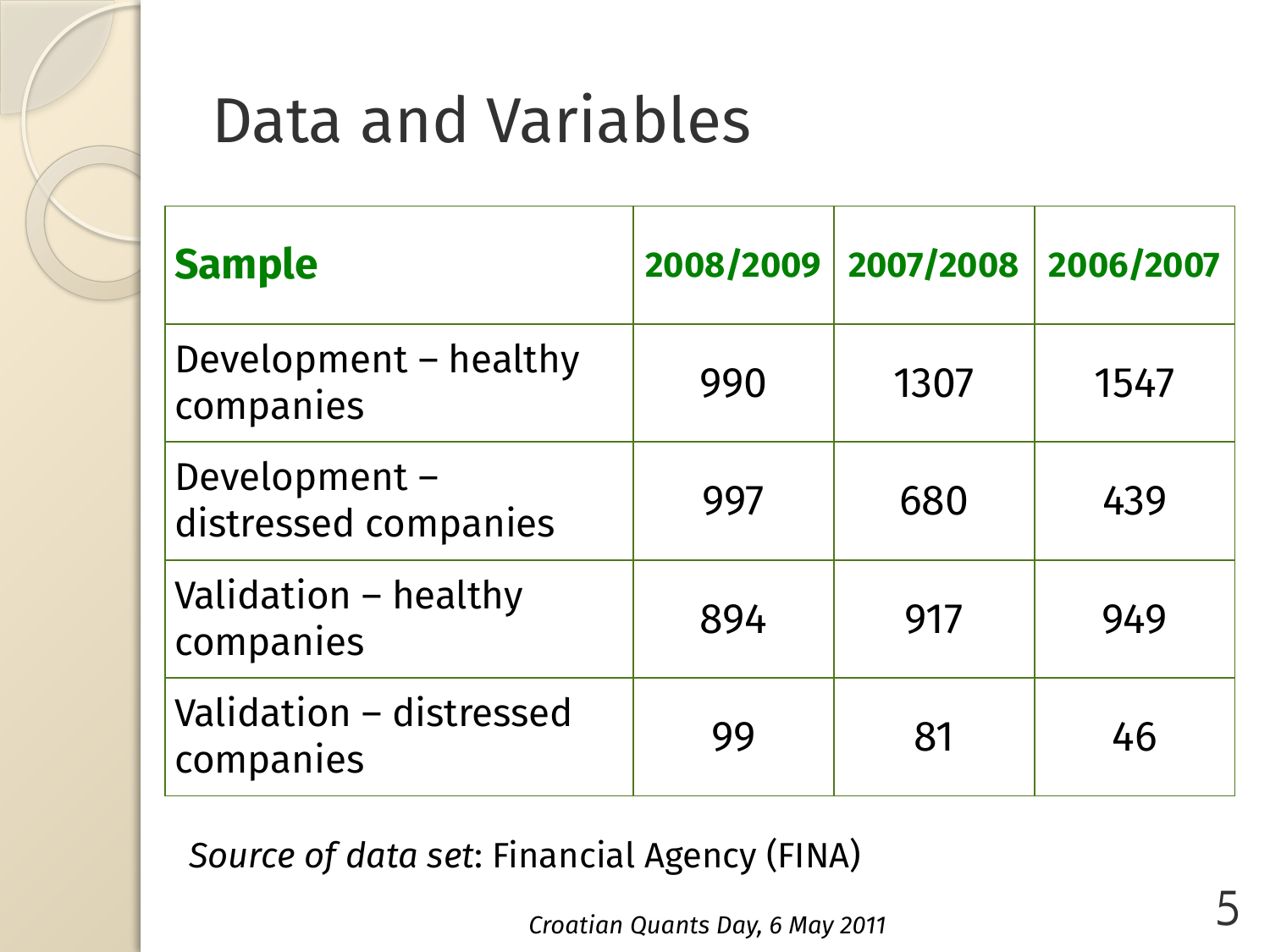

# Data and Variables
| Sample | 2008/2009 | 2007/2008 | 2006/2007 |
| --- | --- | --- | --- |
| Development – healthy companies | 990 | 1307 | 1547 |
| Development – distressed companies | 997 | 680 | 439 |
| Validation – healthy companies | 894 | 917 | 949 |
| Validation – distressed companies | 99 | 81 | 46 |
Source of data set: Financial Agency (FINA)
5
Croatian Quants Day, 6 May 2011